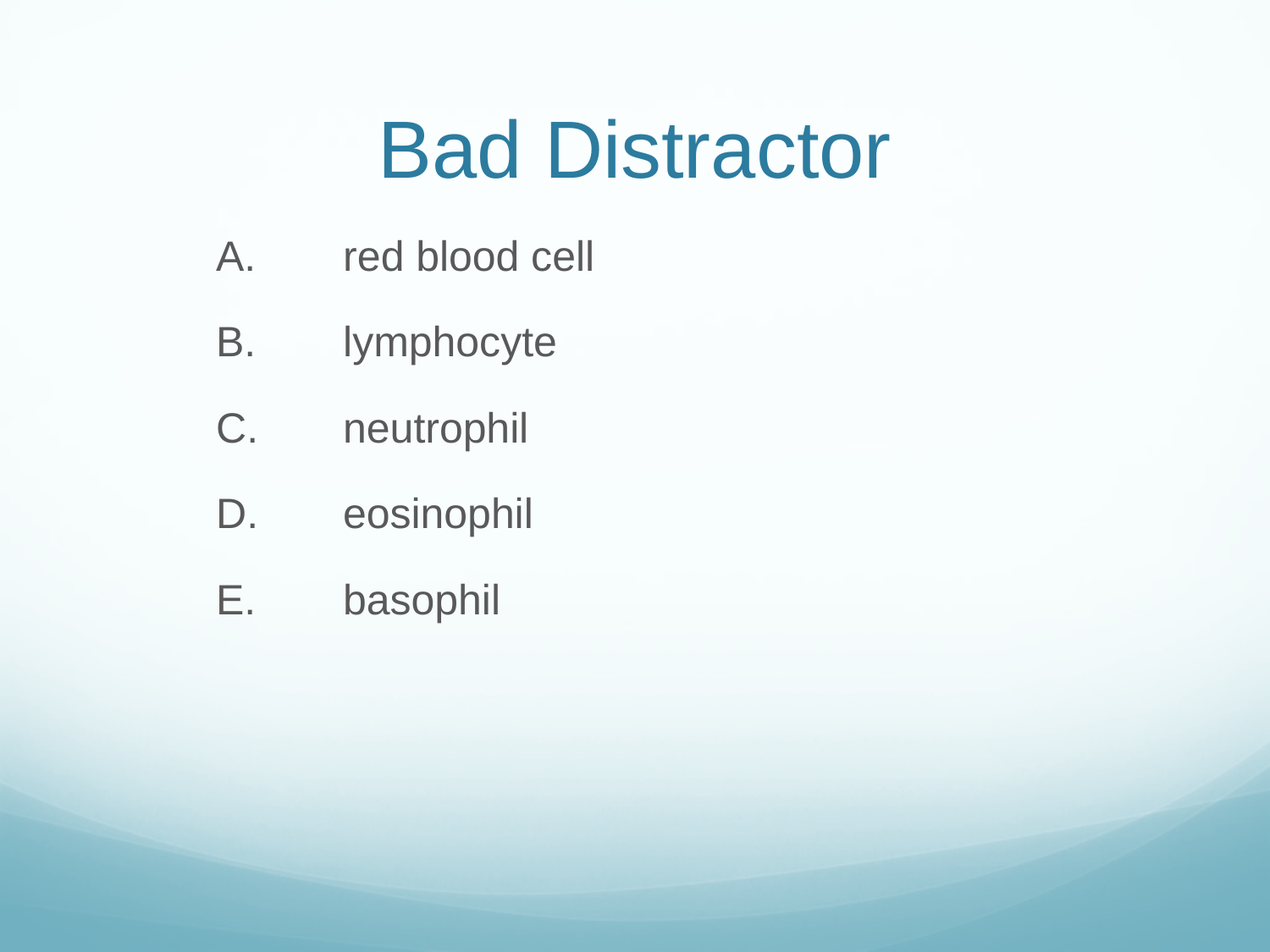

# Bad Distractor
	A.	red blood cell
	B.	lymphocyte
	C. 	neutrophil
	D.	eosinophil
	E.	basophil